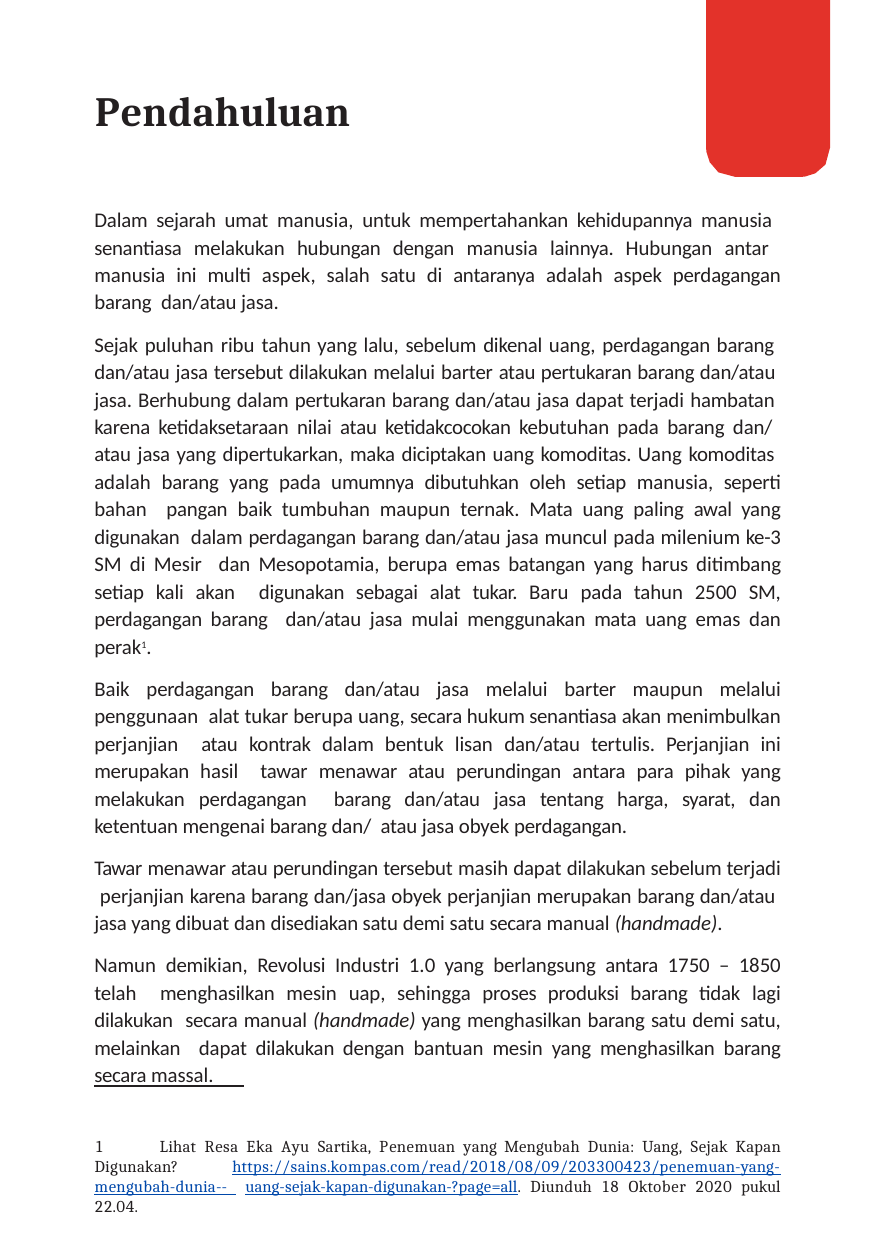

# Pendahuluan
Dalam sejarah umat manusia, untuk mempertahankan kehidupannya manusia  senantiasa melakukan hubungan dengan manusia lainnya. Hubungan antar  manusia ini multi aspek, salah satu di antaranya adalah aspek perdagangan barang  dan/atau jasa.
Sejak puluhan ribu tahun yang lalu, sebelum dikenal uang, perdagangan barang  dan/atau jasa tersebut dilakukan melalui barter atau pertukaran barang dan/atau  jasa. Berhubung dalam pertukaran barang dan/atau jasa dapat terjadi hambatan  karena ketidaksetaraan nilai atau ketidakcocokan kebutuhan pada barang dan/  atau jasa yang dipertukarkan, maka diciptakan uang komoditas. Uang komoditas  adalah barang yang pada umumnya dibutuhkan oleh setiap manusia, seperti bahan  pangan baik tumbuhan maupun ternak. Mata uang paling awal yang digunakan  dalam perdagangan barang dan/atau jasa muncul pada milenium ke-3 SM di Mesir  dan Mesopotamia, berupa emas batangan yang harus ditimbang setiap kali akan  digunakan sebagai alat tukar. Baru pada tahun 2500 SM, perdagangan barang  dan/atau jasa mulai menggunakan mata uang emas dan perak1.
Baik perdagangan barang dan/atau jasa melalui barter maupun melalui penggunaan  alat tukar berupa uang, secara hukum senantiasa akan menimbulkan perjanjian  atau kontrak dalam bentuk lisan dan/atau tertulis. Perjanjian ini merupakan hasil  tawar menawar atau perundingan antara para pihak yang melakukan perdagangan  barang dan/atau jasa tentang harga, syarat, dan ketentuan mengenai barang dan/  atau jasa obyek perdagangan.
Tawar menawar atau perundingan tersebut masih dapat dilakukan sebelum terjadi  perjanjian karena barang dan/jasa obyek perjanjian merupakan barang dan/atau  jasa yang dibuat dan disediakan satu demi satu secara manual (handmade).
Namun demikian, Revolusi Industri 1.0 yang berlangsung antara 1750 – 1850 telah  menghasilkan mesin uap, sehingga proses produksi barang tidak lagi dilakukan  secara manual (handmade) yang menghasilkan barang satu demi satu, melainkan  dapat dilakukan dengan bantuan mesin yang menghasilkan barang secara massal.

1       Lihat Resa Eka Ayu Sartika, Penemuan yang Mengubah Dunia: Uang, Sejak Kapan Digunakan?  https://sains.kompas.com/read/2018/08/09/203300423/penemuan-yang-mengubah-dunia--  uang-sejak-kapan-digunakan-?page=all. Diunduh 18 Oktober 2020 pukul 22.04.

vii